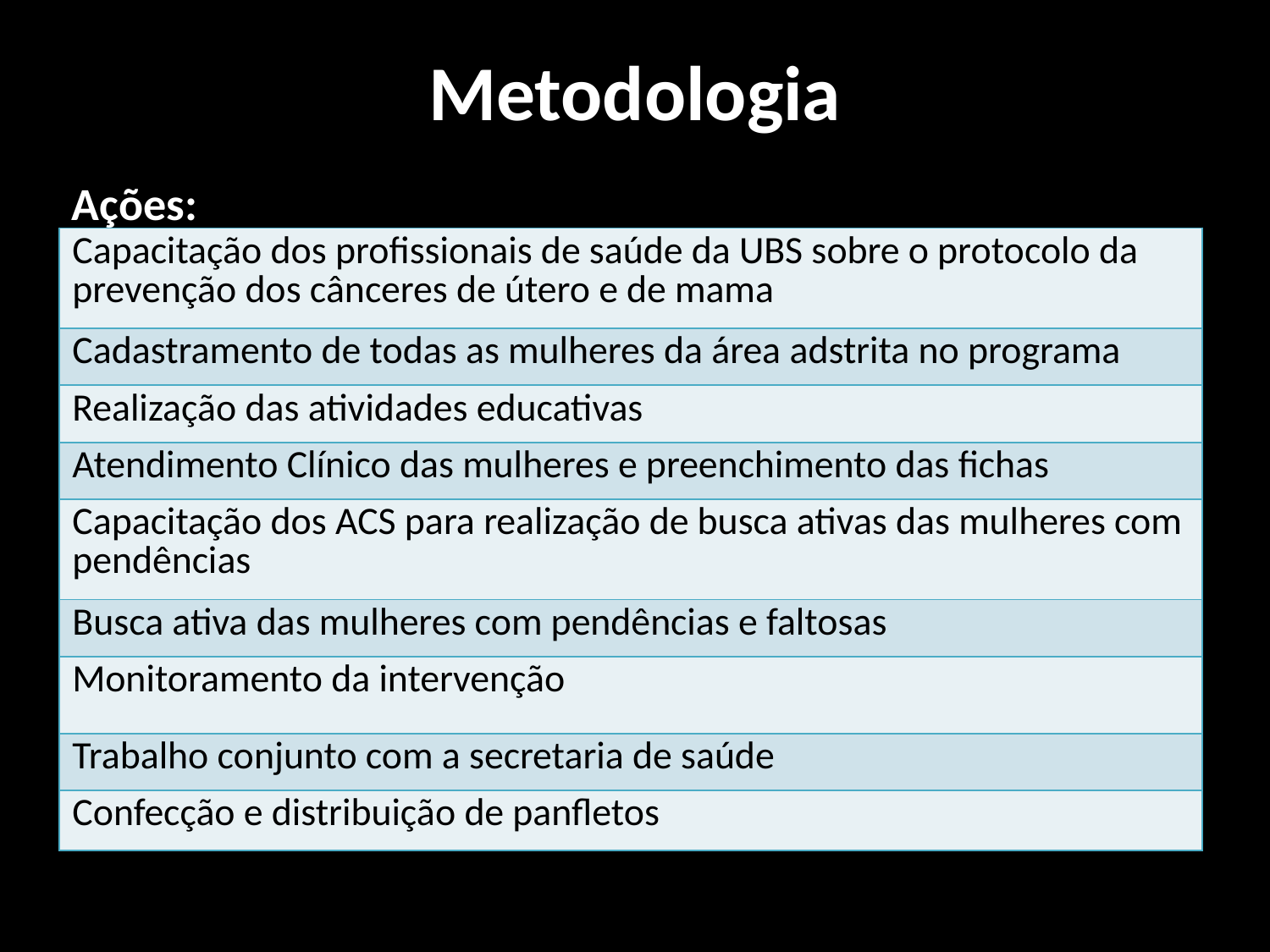

# Metodologia
Ações:
| Capacitação dos profissionais de saúde da UBS sobre o protocolo da prevenção dos cânceres de útero e de mama |
| --- |
| Cadastramento de todas as mulheres da área adstrita no programa |
| Realização das atividades educativas |
| Atendimento Clínico das mulheres e preenchimento das fichas |
| Capacitação dos ACS para realização de busca ativas das mulheres com pendências |
| Busca ativa das mulheres com pendências e faltosas |
| Monitoramento da intervenção |
| Trabalho conjunto com a secretaria de saúde |
| Confecção e distribuição de panfletos |